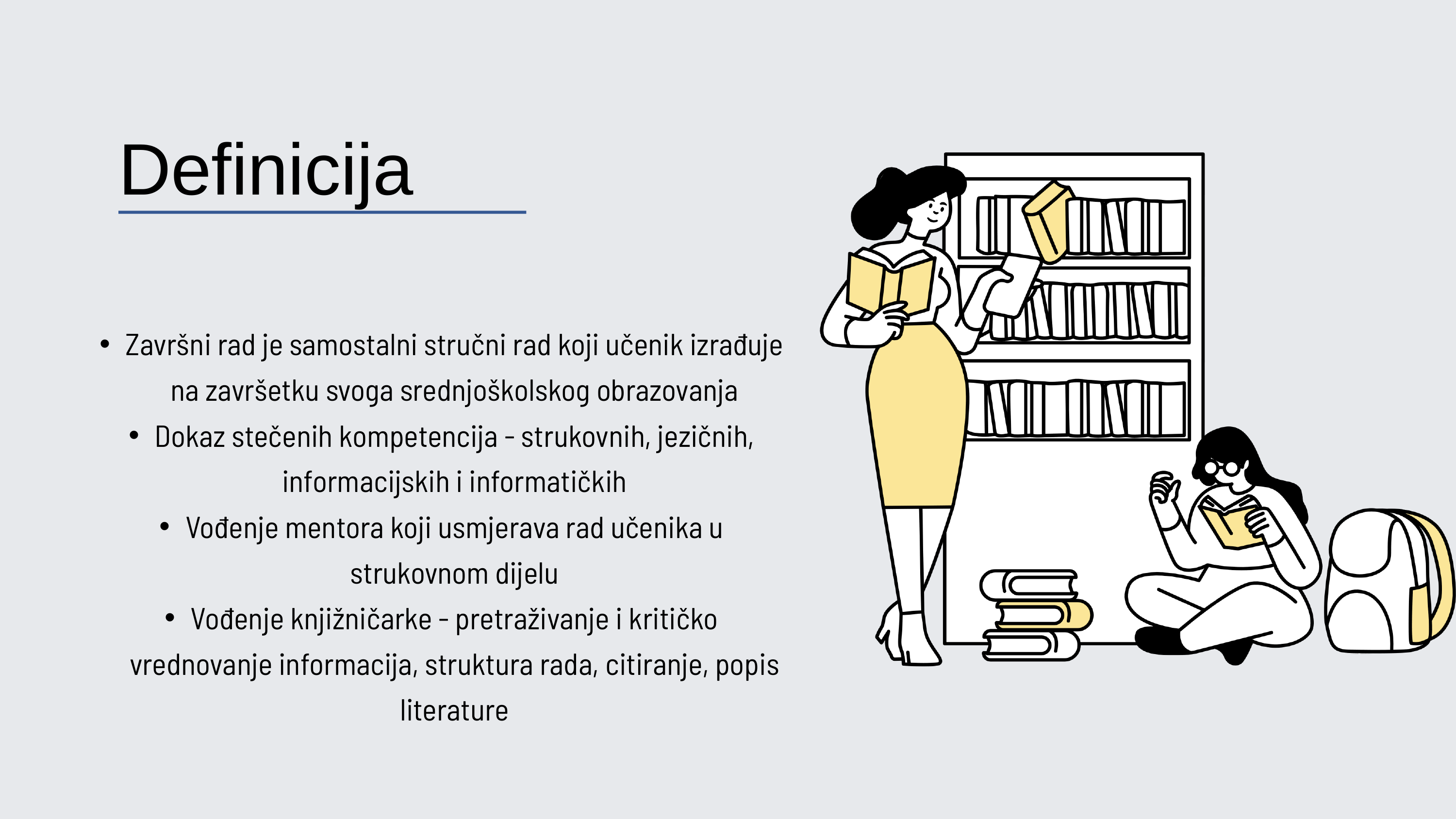

Definicija

Završni rad je samostalni stručni rad koji učenik izrađuje na završetku svoga srednjoškolskog obrazovanja
Dokaz stečenih kompetencija - strukovnih, jezičnih, informacijskih i informatičkih
Vođenje mentora koji usmjerava rad učenika u strukovnom dijelu
Vođenje knjižničarke - pretraživanje i kritičko vrednovanje informacija, struktura rada, citiranje, popis literature